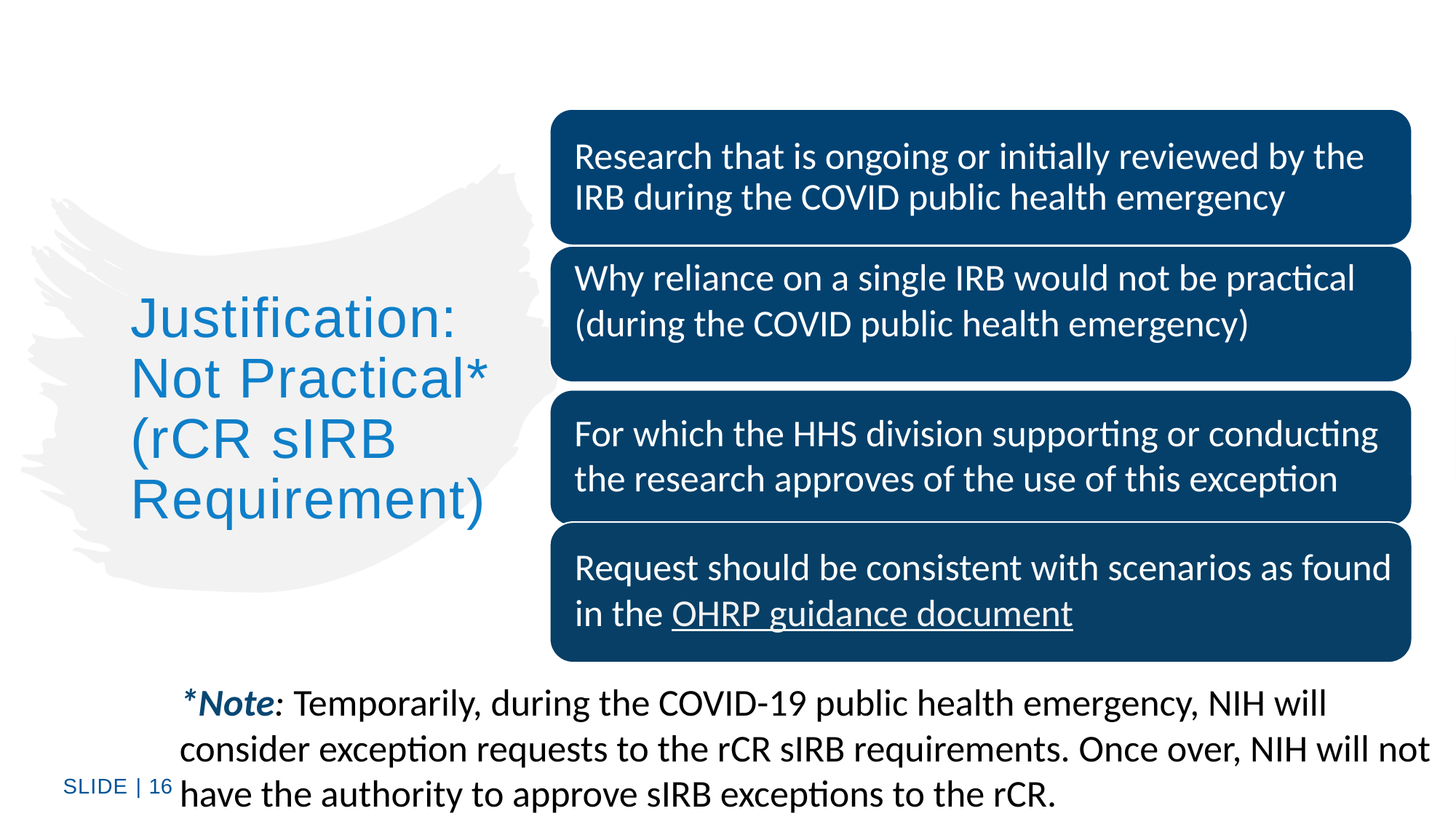

# Justification: Not Practical* (rCR sIRB Requirement)
Research that is ongoing or initially reviewed by the IRB during the COVID public health emergency
Why reliance on a single IRB would not be practical (during the COVID public health emergency)

For which the HHS division supporting or conducting the research approves of the use of this exception

Request should be consistent with scenarios as found in the OHRP guidance document

*Note: Temporarily, during the COVID-19 public health emergency, NIH will consider exception requests to the rCR sIRB requirements. Once over, NIH will not have the authority to approve sIRB exceptions to the rCR.
SLIDE | 16